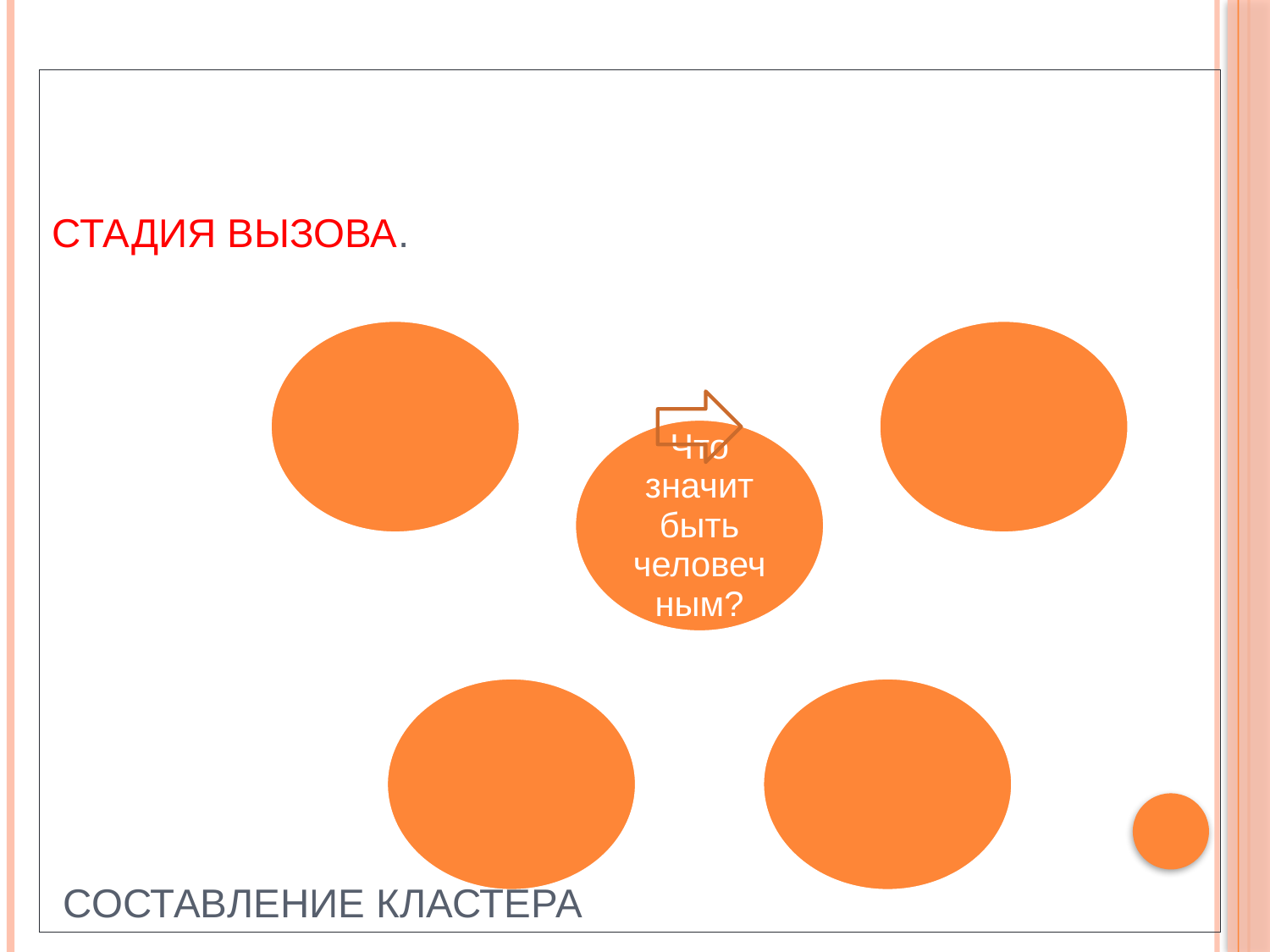

# СТАДИЯ ВЫЗОВА. Составление кластера
Что значит быть человечным?